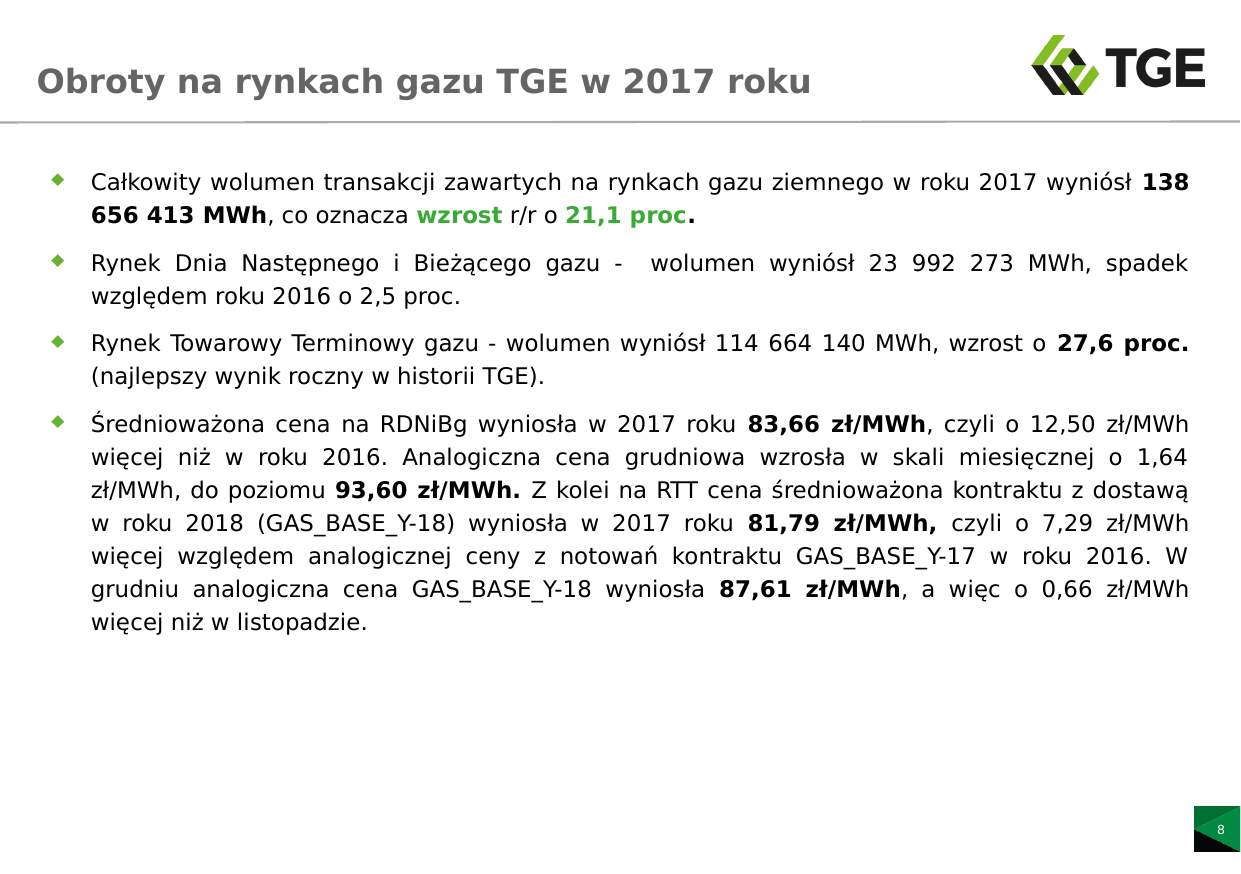

# Obroty na rynkach gazu TGE w 2017 roku
Całkowity wolumen transakcji zawartych na rynkach gazu ziemnego w roku 2017 wyniósł 138 656 413 MWh, co oznacza wzrost r/r o 21,1 proc.
Rynek Dnia Następnego i Bieżącego gazu -  wolumen wyniósł 23 992 273 MWh, spadek względem roku 2016 o 2,5 proc.
Rynek Towarowy Terminowy gazu - wolumen wyniósł 114 664 140 MWh, wzrost o 27,6 proc. (najlepszy wynik roczny w historii TGE).
Średnioważona cena na RDNiBg wyniosła w 2017 roku 83,66 zł/MWh, czyli o 12,50 zł/MWh więcej niż w roku 2016. Analogiczna cena grudniowa wzrosła w skali miesięcznej o 1,64 zł/MWh, do poziomu 93,60 zł/MWh. Z kolei na RTT cena średnioważona kontraktu z dostawą w roku 2018 (GAS_BASE_Y-18) wyniosła w 2017 roku 81,79 zł/MWh, czyli o 7,29 zł/MWh więcej względem analogicznej ceny z notowań kontraktu GAS_BASE_Y-17 w roku 2016. W grudniu analogiczna cena GAS_BASE_Y-18 wyniosła 87,61 zł/MWh, a więc o 0,66 zł/MWh więcej niż w listopadzie.
8